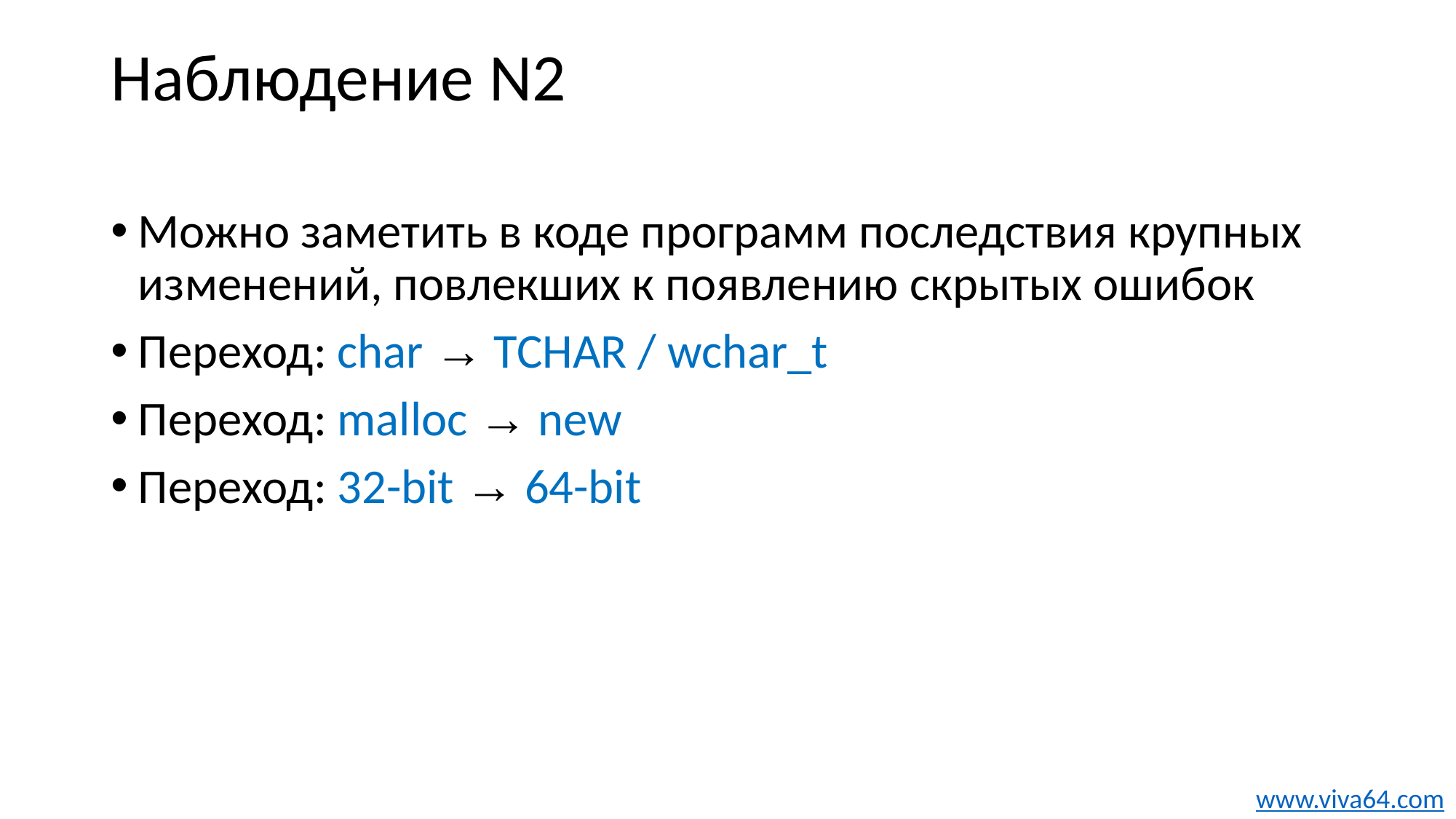

# Наблюдение N2
Можно заметить в коде программ последствия крупных изменений, повлекших к появлению скрытых ошибок
Переход: char → TCHAR / wchar_t
Переход: malloc → new
Переход: 32-bit → 64-bit
www.viva64.com